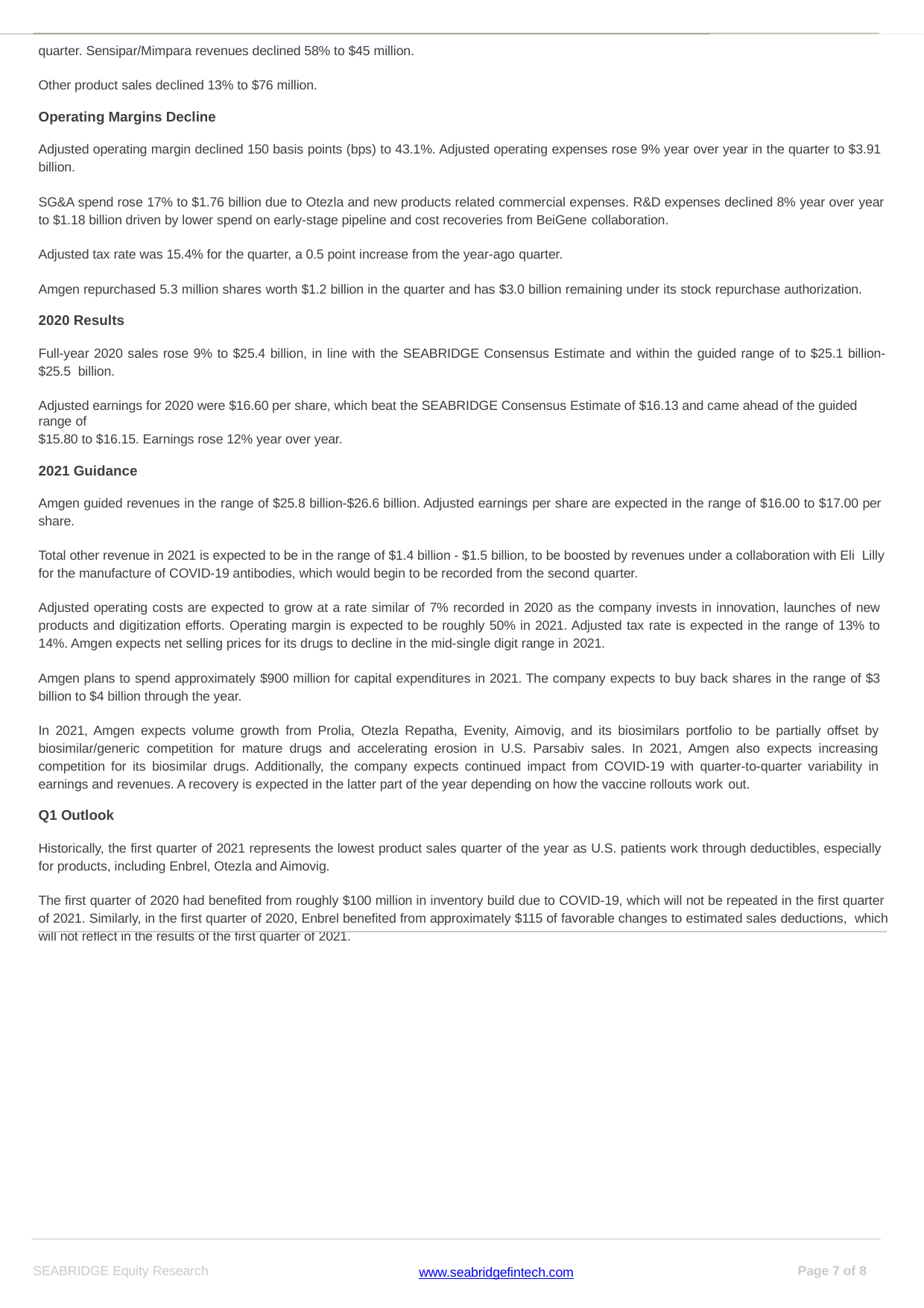

quarter. Sensipar/Mimpara revenues declined 58% to $45 million.

Other product sales declined 13% to $76 million.

Operating Margins Decline

Adjusted operating margin declined 150 basis points (bps) to 43.1%. Adjusted operating expenses rose 9% year over year in the quarter to $3.91  billion.

SG&A spend rose 17% to $1.76 billion due to Otezla and new products related commercial expenses. R&D expenses declined 8% year over year  to $1.18 billion driven by lower spend on early-stage pipeline and cost recoveries from BeiGene collaboration.

Adjusted tax rate was 15.4% for the quarter, a 0.5 point increase from the year-ago quarter.

Amgen repurchased 5.3 million shares worth $1.2 billion in the quarter and has $3.0 billion remaining under its stock repurchase authorization.

2020 Results

Full-year 2020 sales rose 9% to $25.4 billion, in line with the SEABRIDGE Consensus Estimate and within the guided range of to $25.1 billion-$25.5  billion.

Adjusted earnings for 2020 were $16.60 per share, which beat the SEABRIDGE Consensus Estimate of $16.13 and came ahead of the guided range of
$15.80 to $16.15. Earnings rose 12% year over year.

2021 Guidance
Amgen guided revenues in the range of $25.8 billion-$26.6 billion. Adjusted earnings per share are expected in the range of $16.00 to $17.00 per  share.

Total other revenue in 2021 is expected to be in the range of $1.4 billion - $1.5 billion, to be boosted by revenues under a collaboration with Eli  Lilly for the manufacture of COVID-19 antibodies, which would begin to be recorded from the second quarter.

Adjusted operating costs are expected to grow at a rate similar of 7% recorded in 2020 as the company invests in innovation, launches of new  products and digitization efforts. Operating margin is expected to be roughly 50% in 2021. Adjusted tax rate is expected in the range of 13% to  14%. Amgen expects net selling prices for its drugs to decline in the mid-single digit range in 2021.

Amgen plans to spend approximately $900 million for capital expenditures in 2021. The company expects to buy back shares in the range of $3  billion to $4 billion through the year.

In 2021, Amgen expects volume growth from Prolia, Otezla Repatha, Evenity, Aimovig, and its biosimilars portfolio to be partially offset by  biosimilar/generic competition for mature drugs and accelerating erosion in U.S. Parsabiv sales. In 2021, Amgen also expects increasing  competition for its biosimilar drugs. Additionally, the company expects continued impact from COVID-19 with quarter-to-quarter variability in  earnings and revenues. A recovery is expected in the latter part of the year depending on how the vaccine rollouts work out.

Q1 Outlook

Historically, the first quarter of 2021 represents the lowest product sales quarter of the year as U.S. patients work through deductibles, especially  for products, including Enbrel, Otezla and Aimovig.

The first quarter of 2020 had benefited from roughly $100 million in inventory build due to COVID-19, which will not be repeated in the first quarter  of 2021. Similarly, in the first quarter of 2020, Enbrel benefited from approximately $115 of favorable changes to estimated sales deductions,  which will not reflect in the results of the first quarter of 2021.

SEABRIDGE Equity Research
Page 7 of 8
www.seabridgefintech.com